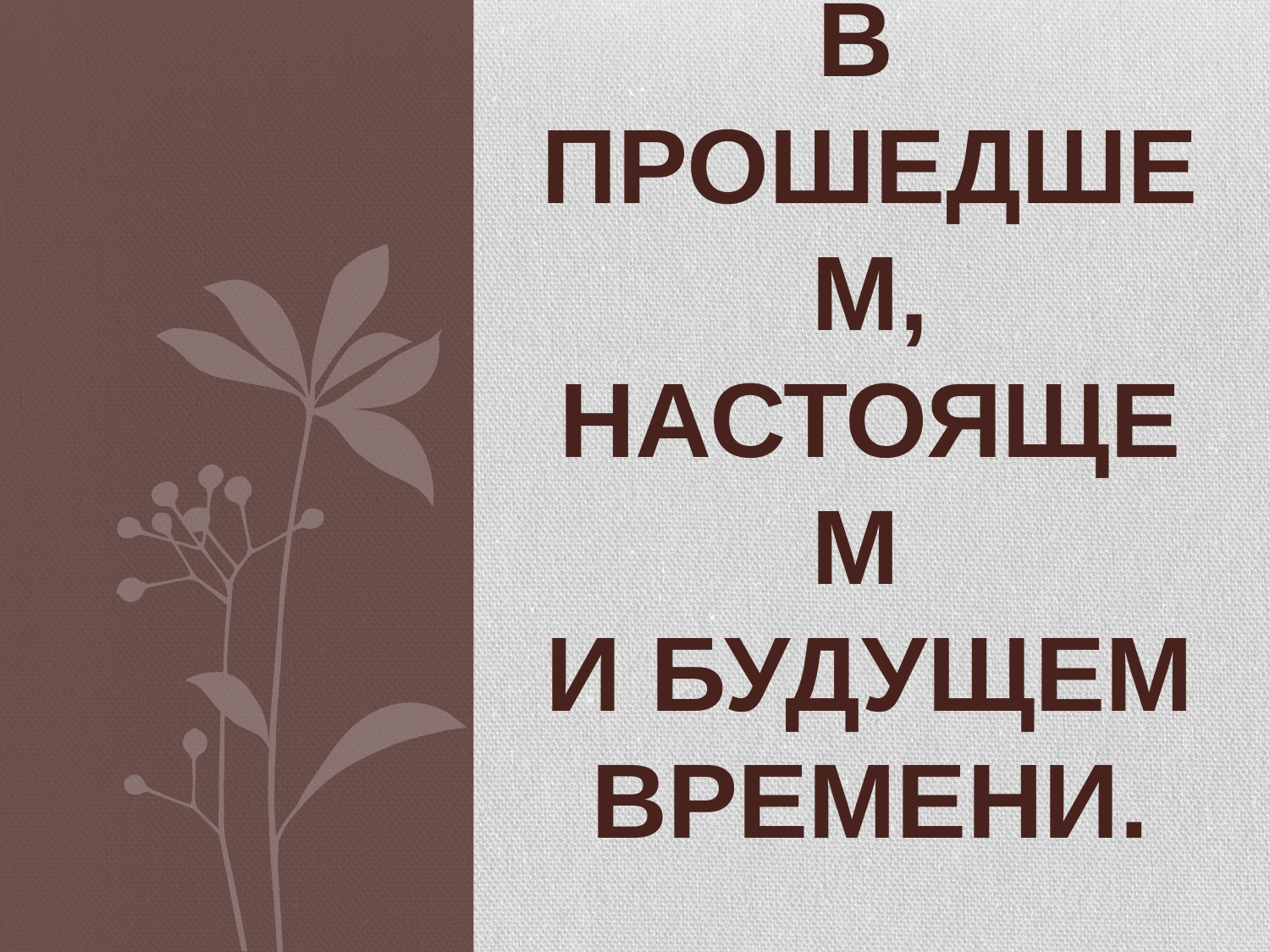

# Глаголы в прошедшем, настоящем и будущем времени.